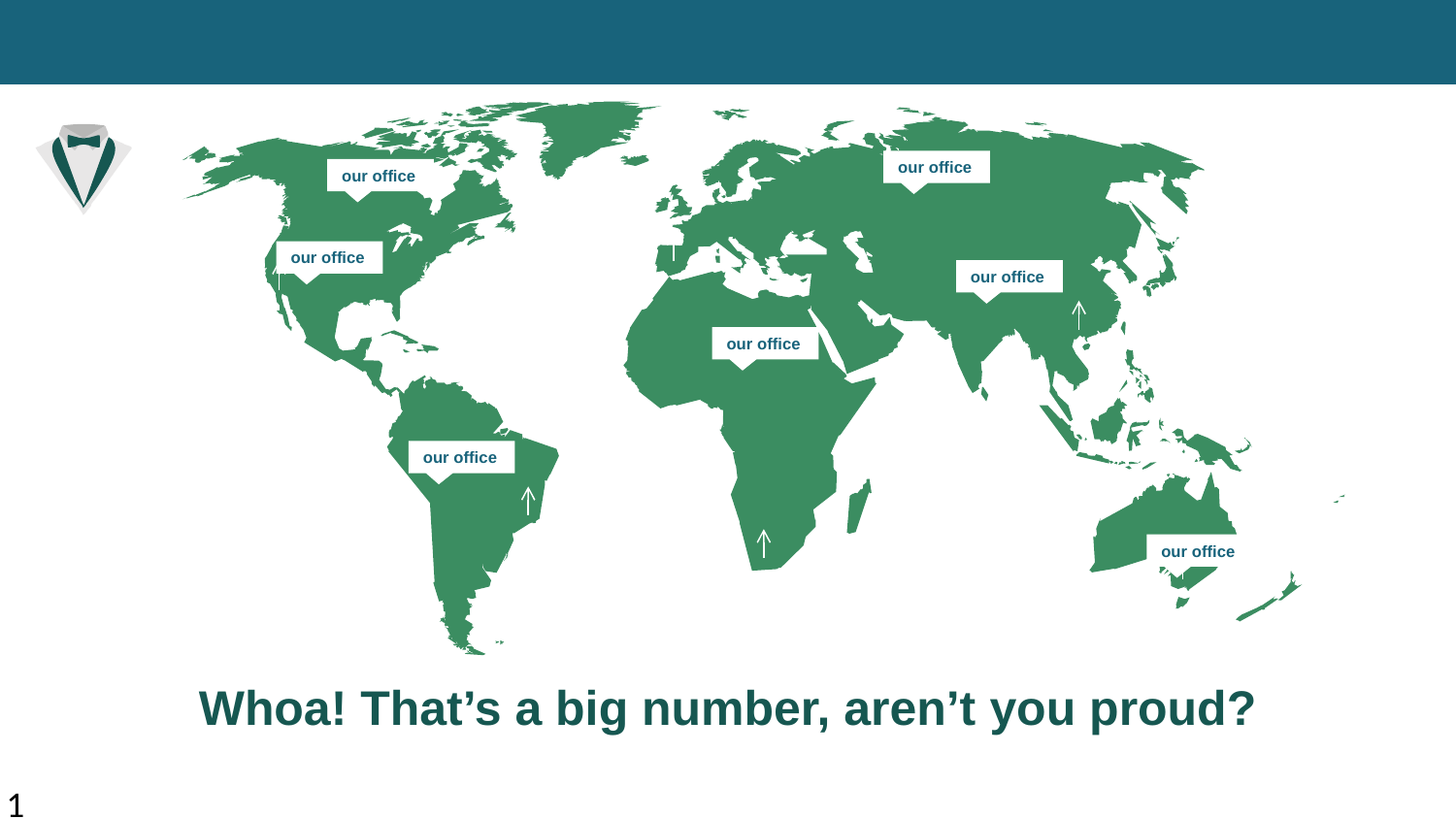

our office
our office
our office
our office
our office
our office
our office
Whoa! That’s a big number, aren’t you proud?
# Maps
15